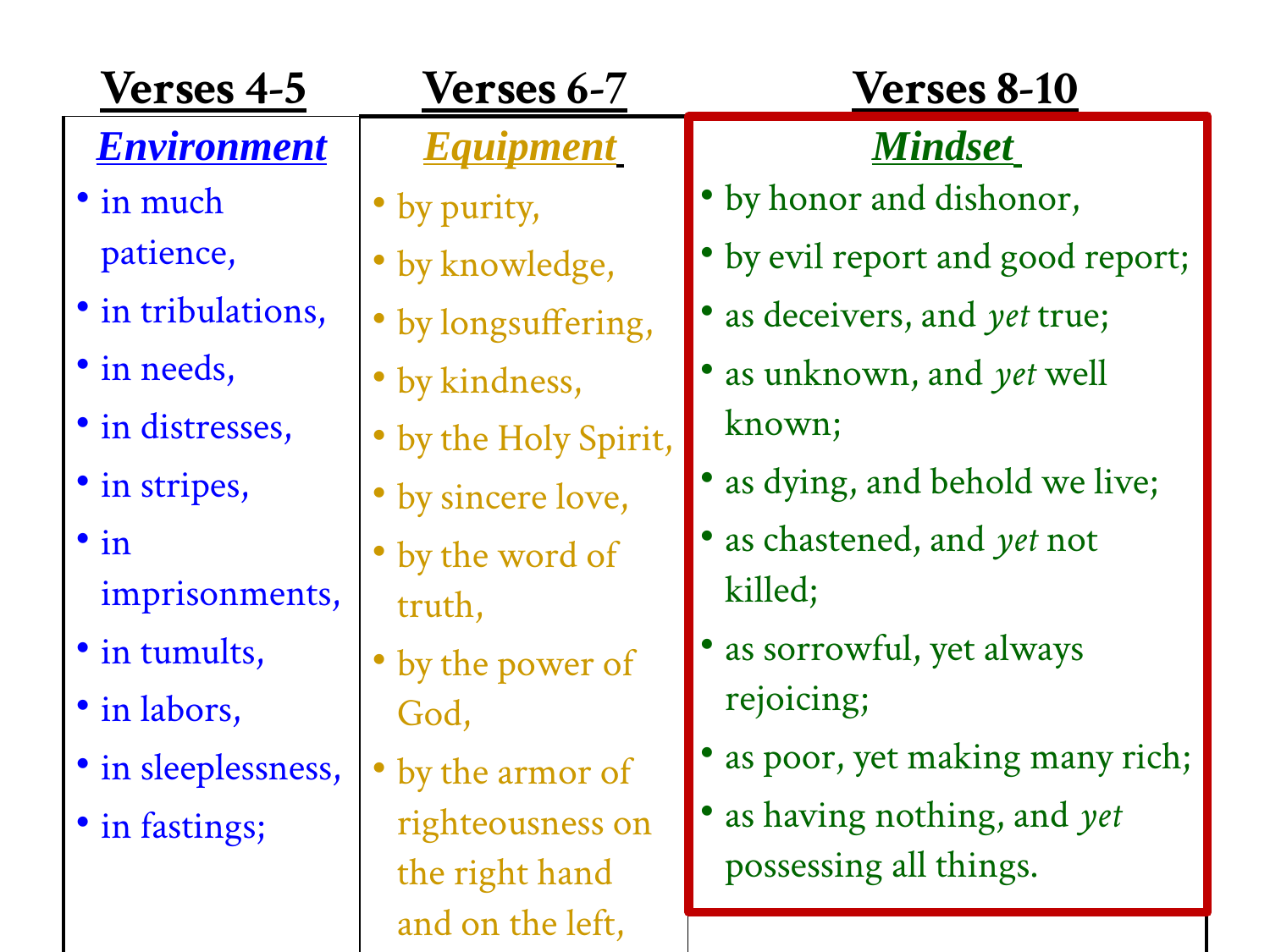

Verses 8-10
Verses 4-5
Verses 6-7

| Environment in much patience, in tribulations, in needs, in distresses, in stripes, in imprisonments, in tumults, in labors, in sleeplessness, in fastings; | Equipment by purity, by knowledge, by longsuffering, by kindness, by the Holy Spirit, by sincere love, by the word of truth, by the power of God, by the armor of righteousness on the right hand and on the left, | Mindset by honor and dishonor, by evil report and good report; as deceivers, and yet true; as unknown, and yet well known; as dying, and behold we live; as chastened, and yet not killed; as sorrowful, yet always rejoicing; as poor, yet making many rich; as having nothing, and yet possessing all things. |
| --- | --- | --- |